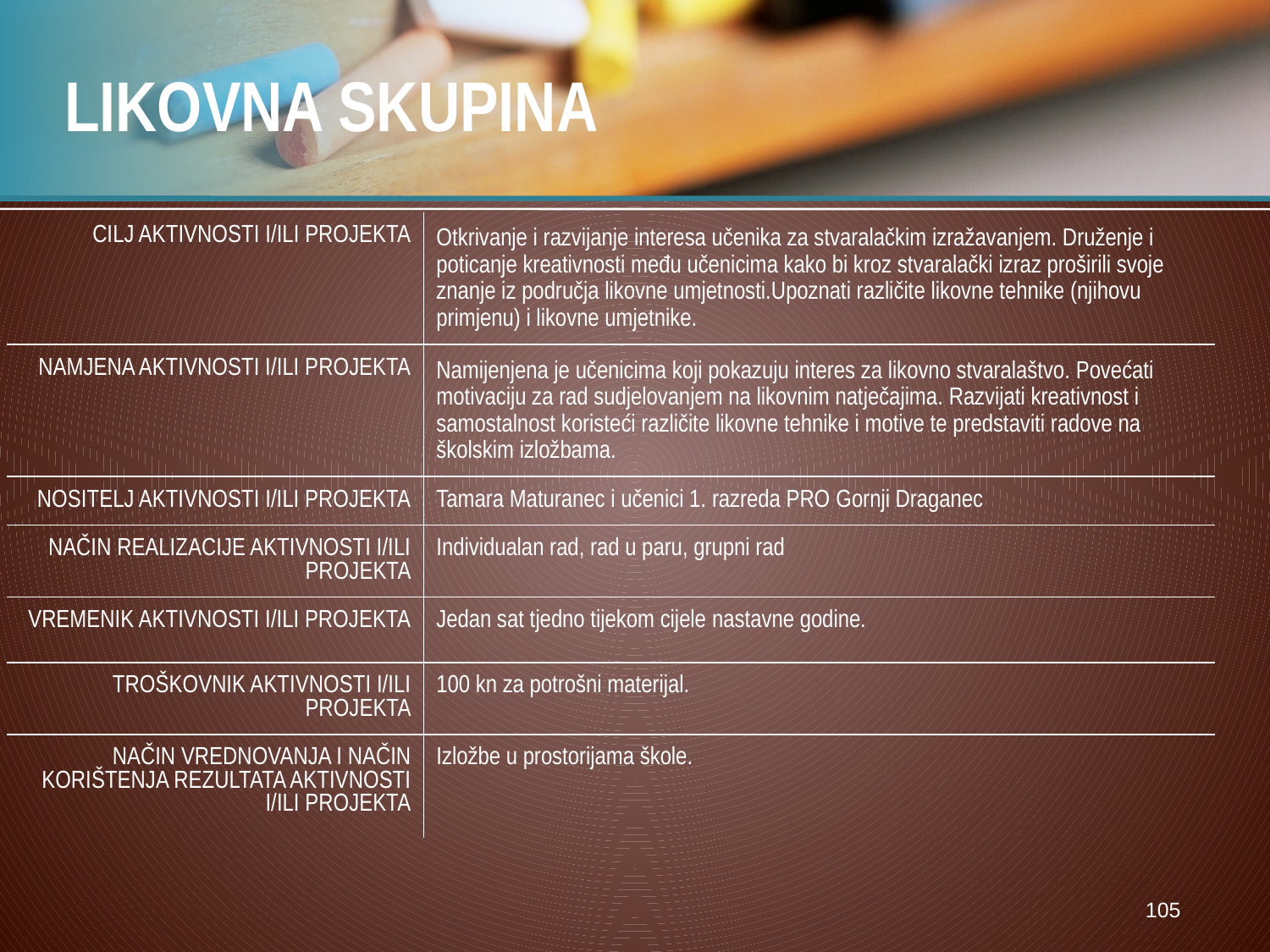

# LIKOVNA SKUPINA
| CILJ AKTIVNOSTI I/ILI PROJEKTA | Otkrivanje i razvijanje interesa učenika za stvaralačkim izražavanjem. Druženje i poticanje kreativnosti među učenicima kako bi kroz stvaralački izraz proširili svoje znanje iz područja likovne umjetnosti.Upoznati različite likovne tehnike (njihovu primjenu) i likovne umjetnike. |
| --- | --- |
| NAMJENA AKTIVNOSTI I/ILI PROJEKTA | Namijenjena je učenicima koji pokazuju interes za likovno stvaralaštvo. Povećati motivaciju za rad sudjelovanjem na likovnim natječajima. Razvijati kreativnost i samostalnost koristeći različite likovne tehnike i motive te predstaviti radove na školskim izložbama. |
| NOSITELJ AKTIVNOSTI I/ILI PROJEKTA | Tamara Maturanec i učenici 1. razreda PRO Gornji Draganec |
| NAČIN REALIZACIJE AKTIVNOSTI I/ILI PROJEKTA | Individualan rad, rad u paru, grupni rad |
| VREMENIK AKTIVNOSTI I/ILI PROJEKTA | Jedan sat tjedno tijekom cijele nastavne godine. |
| TROŠKOVNIK AKTIVNOSTI I/ILI PROJEKTA | 100 kn za potrošni materijal. |
| NAČIN VREDNOVANJA I NAČIN KORIŠTENJA REZULTATA AKTIVNOSTI I/ILI PROJEKTA | Izložbe u prostorijama škole. |
105